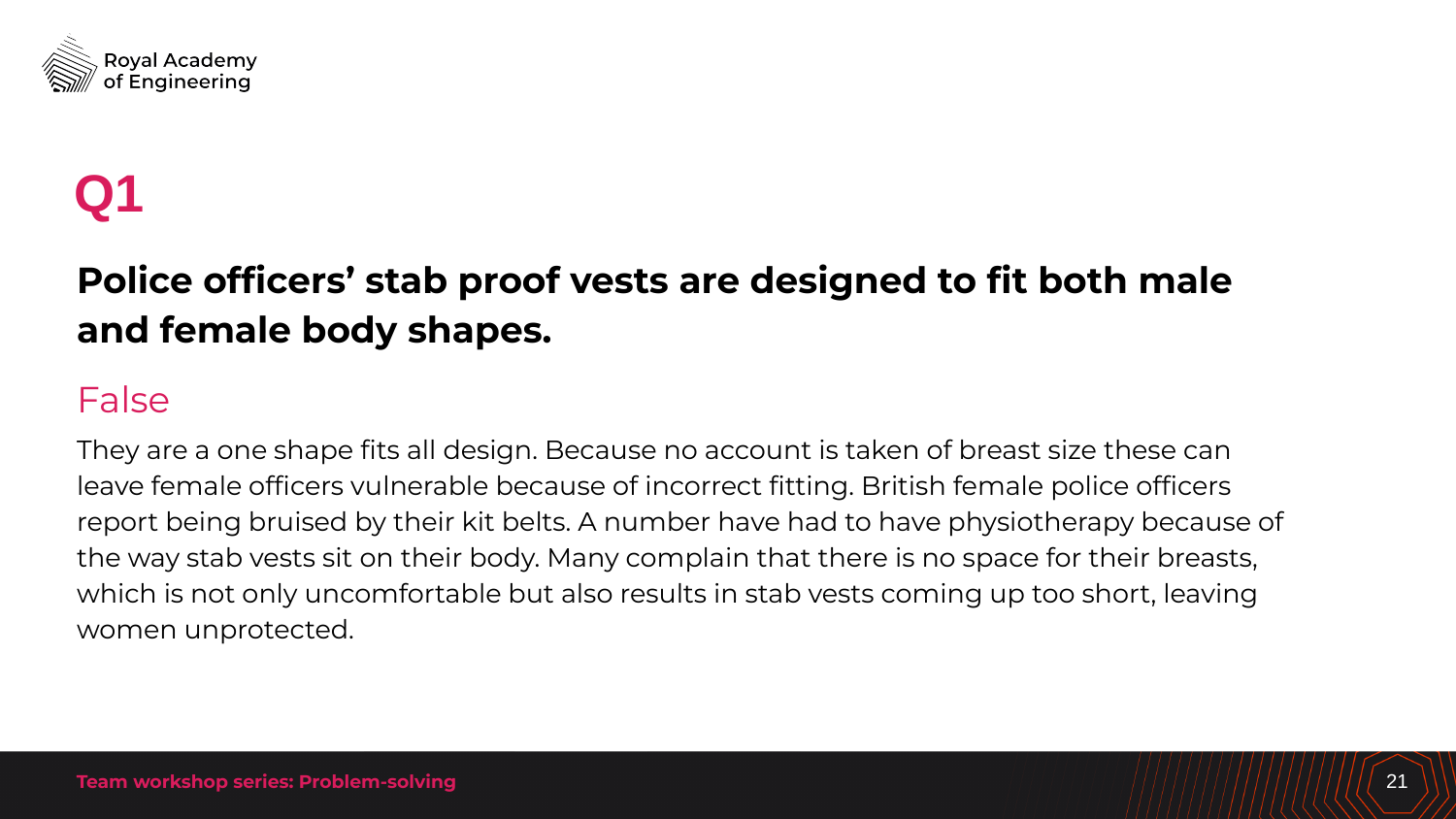

# Q1
Police officers’ stab proof vests are designed to fit both male and female body shapes.
False
They are a one shape fits all design. Because no account is taken of breast size these can leave female officers vulnerable because of incorrect fitting. British female police officers report being bruised by their kit belts. A number have had to have physiotherapy because of the way stab vests sit on their body. Many complain that there is no space for their breasts, which is not only uncomfortable but also results in stab vests coming up too short, leaving women unprotected.

Team workshop series: Problem-solving
21